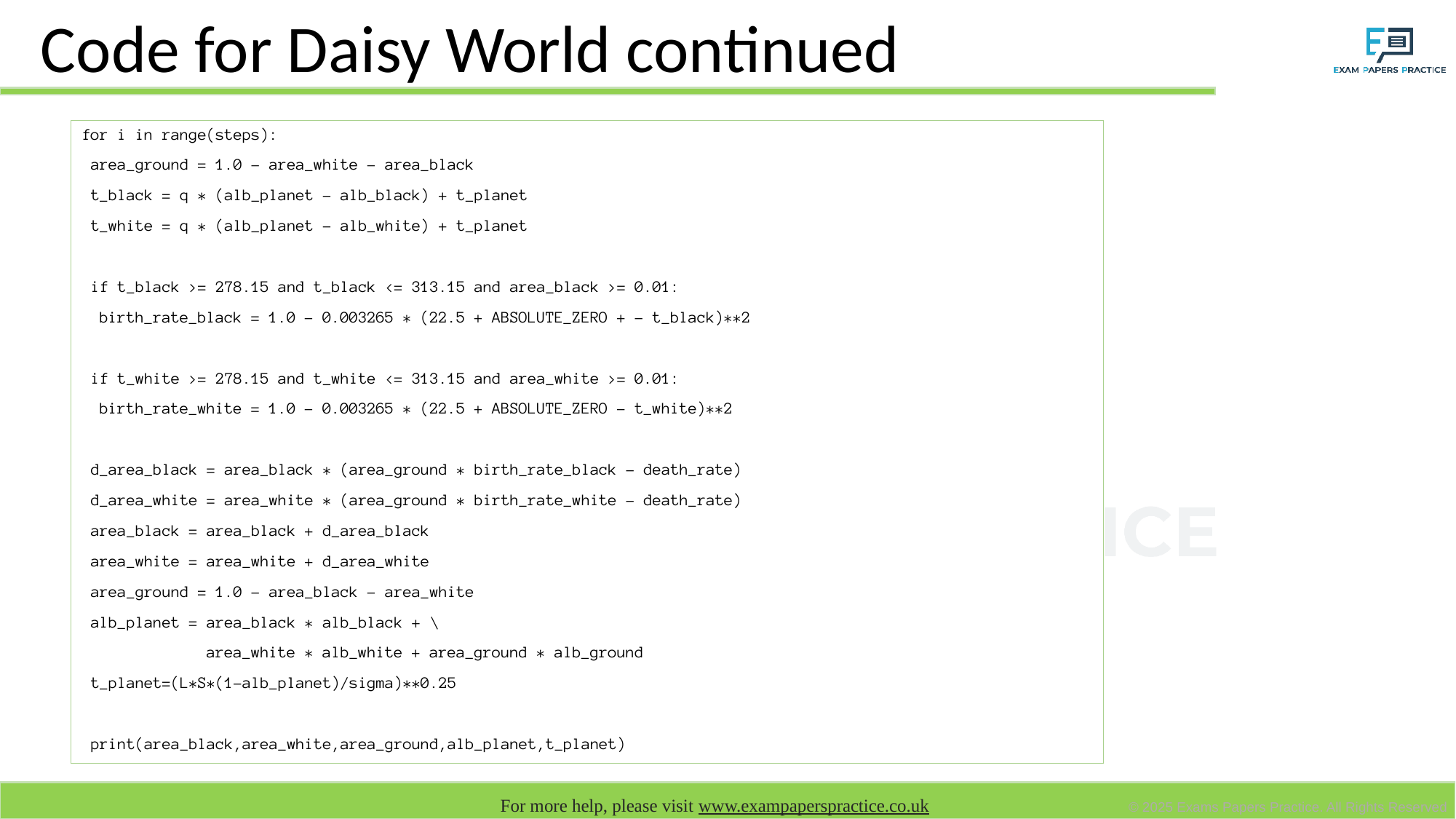

# Code for Daisy World continued
for i in range(steps):
 area_ground = 1.0 – area_white – area_black
 t_black = q * (alb_planet - alb_black) + t_planet
 t_white = q * (alb_planet - alb_white) + t_planet

 if t_black >= 278.15 and t_black <= 313.15 and area_black >= 0.01:
  birth_rate_black = 1.0 - 0.003265 * (22.5 + ABSOLUTE_ZERO + - t_black)**2

 if t_white >= 278.15 and t_white <= 313.15 and area_white >= 0.01:
  birth_rate_white = 1.0 - 0.003265 * (22.5 + ABSOLUTE_ZERO - t_white)**2

 d_area_black = area_black * (area_ground * birth_rate_black - death_rate)
 d_area_white = area_white * (area_ground * birth_rate_white - death_rate)
 area_black = area_black + d_area_black
 area_white = area_white + d_area_white
 area_ground = 1.0 - area_black - area_white
 alb_planet = area_black * alb_black + \
              area_white * alb_white + area_ground * alb_ground
 t_planet=(L*S*(1-alb_planet)/sigma)**0.25

 print(area_black,area_white,area_ground,alb_planet,t_planet)